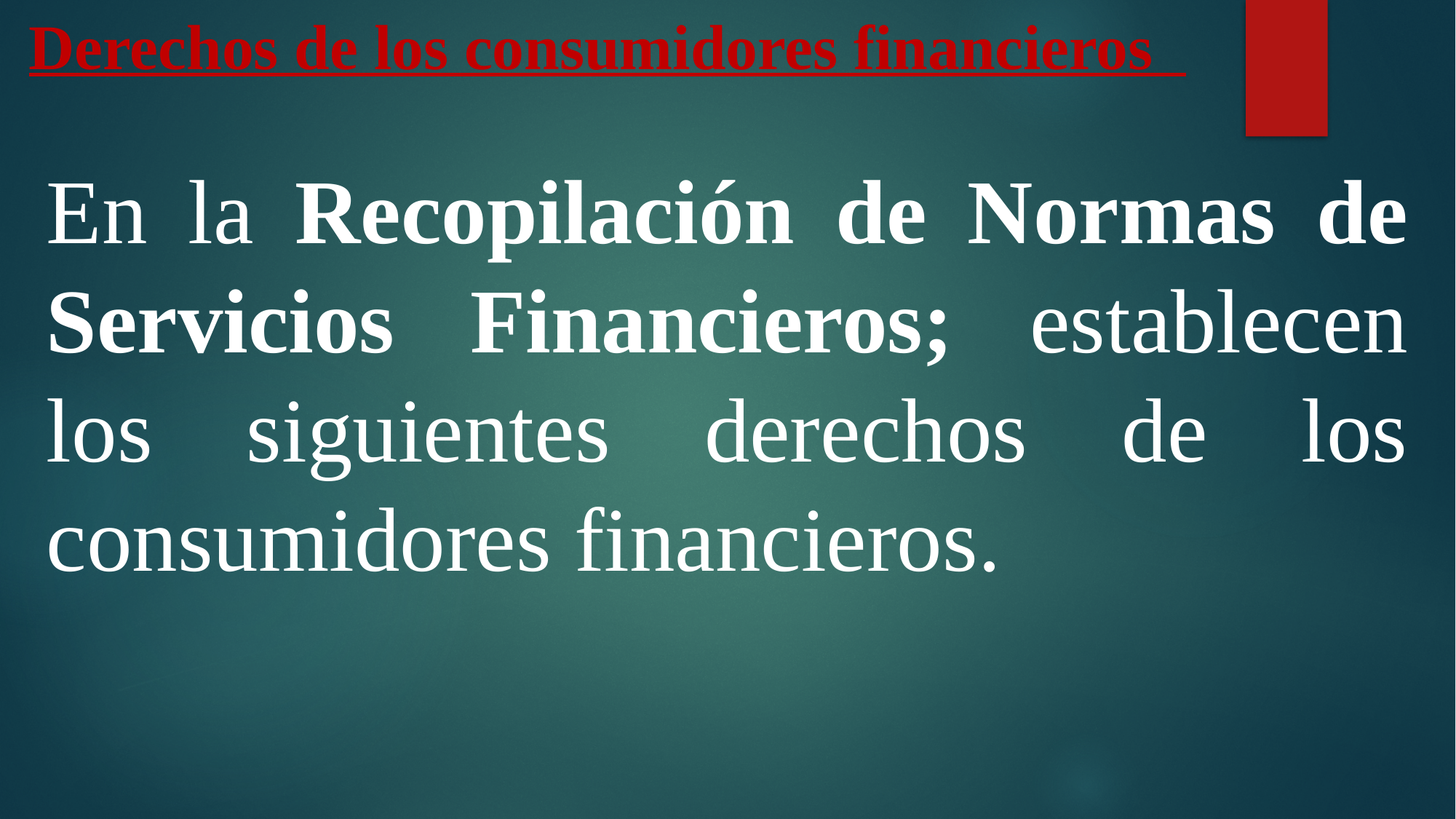

# Derechos de los consumidores financieros
En la Recopilación de Normas de Servicios Financieros; establecen los siguientes derechos de los consumidores financieros.